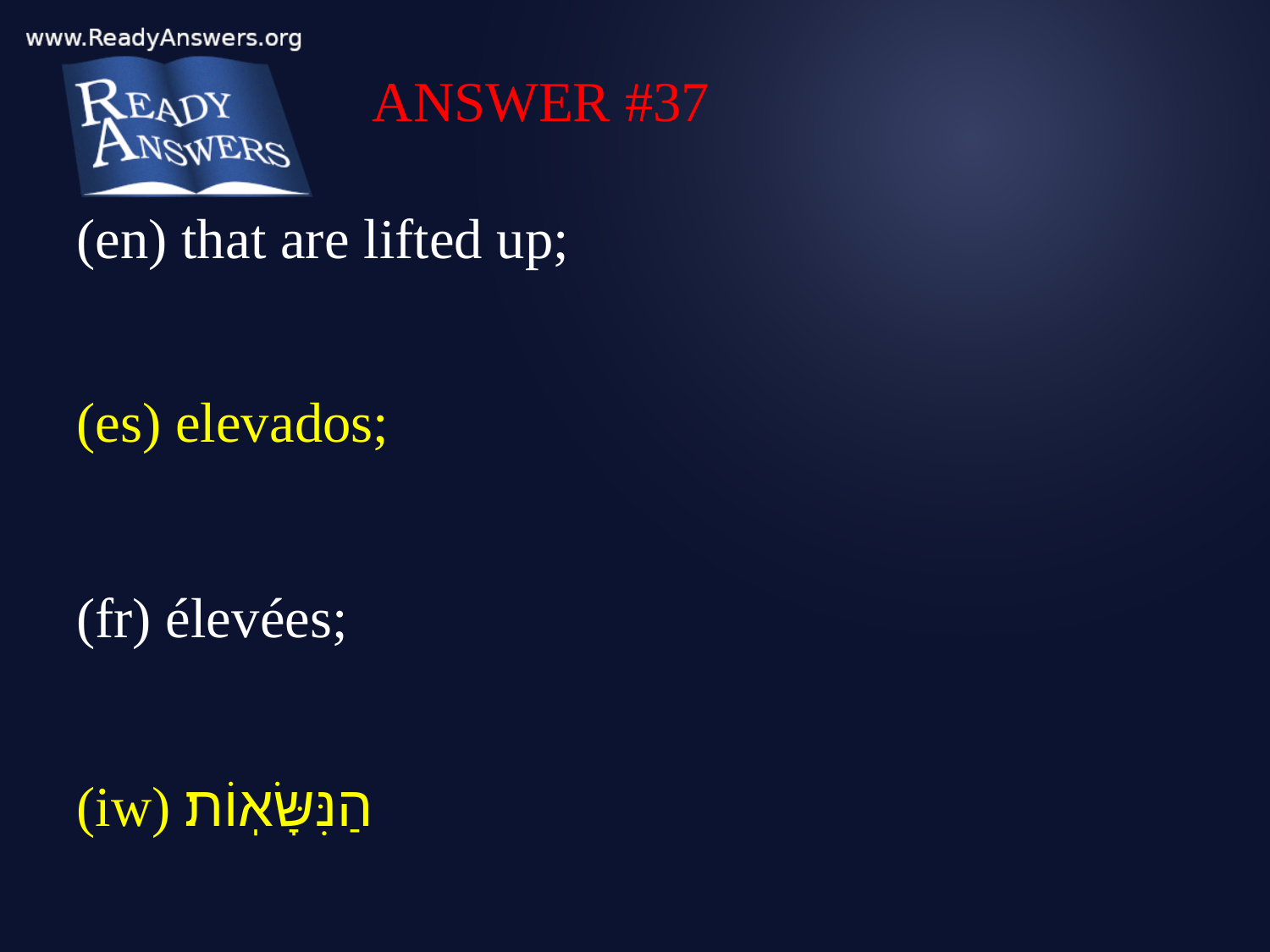

ANSWER #37
(en) that are lifted up;
(es) elevados;
(fr) élevées;
(iw) הַנִּשָּׂאֽוֹת׃